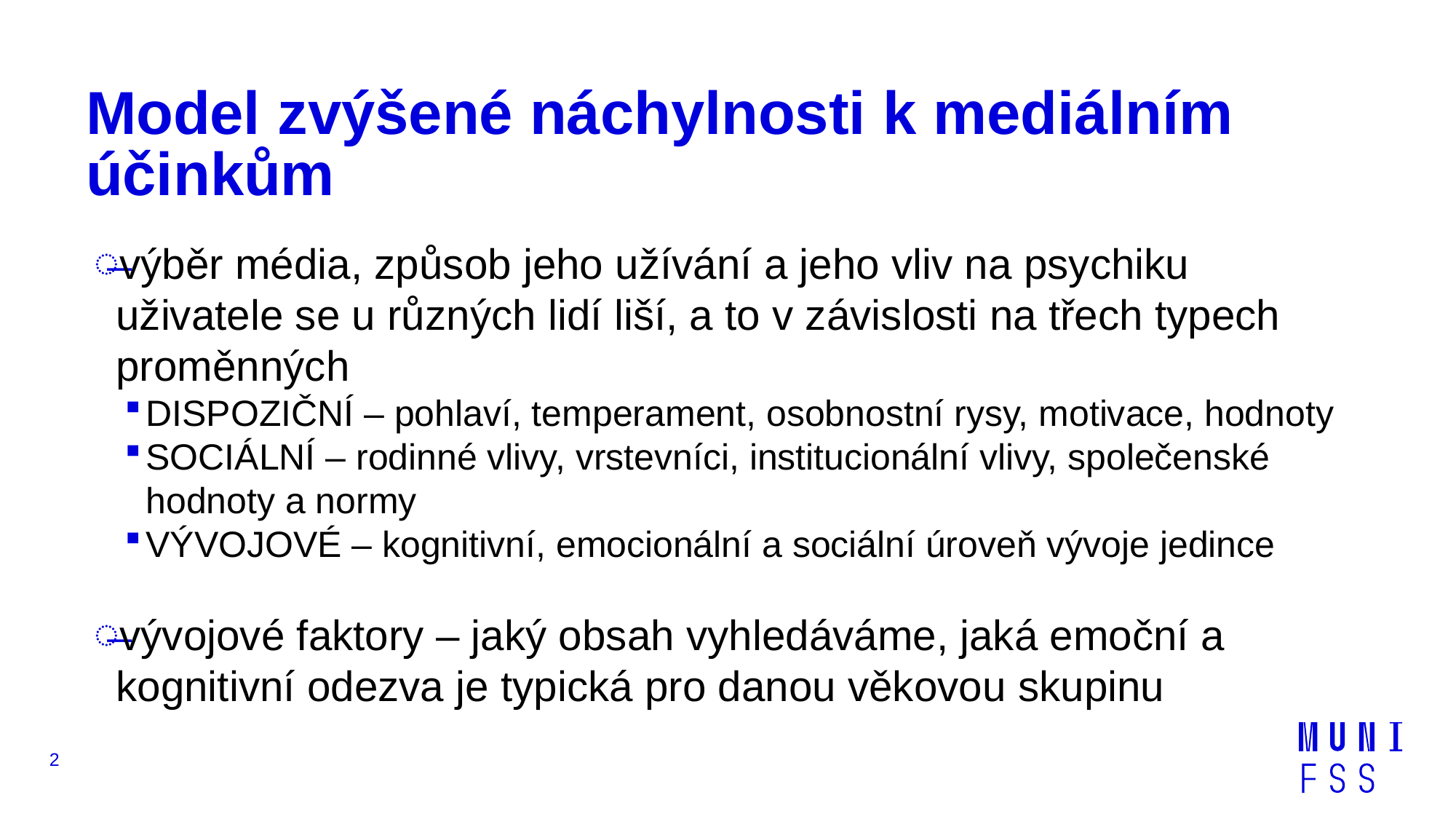

# Model zvýšené náchylnosti k mediálním účinkům
výběr média, způsob jeho užívání a jeho vliv na psychiku uživatele se u různých lidí liší, a to v závislosti na třech typech proměnných
DISPOZIČNÍ – pohlaví, temperament, osobnostní rysy, motivace, hodnoty
SOCIÁLNÍ – rodinné vlivy, vrstevníci, institucionální vlivy, společenské hodnoty a normy
VÝVOJOVÉ – kognitivní, emocionální a sociální úroveň vývoje jedince
vývojové faktory – jaký obsah vyhledáváme, jaká emoční a kognitivní odezva je typická pro danou věkovou skupinu
2